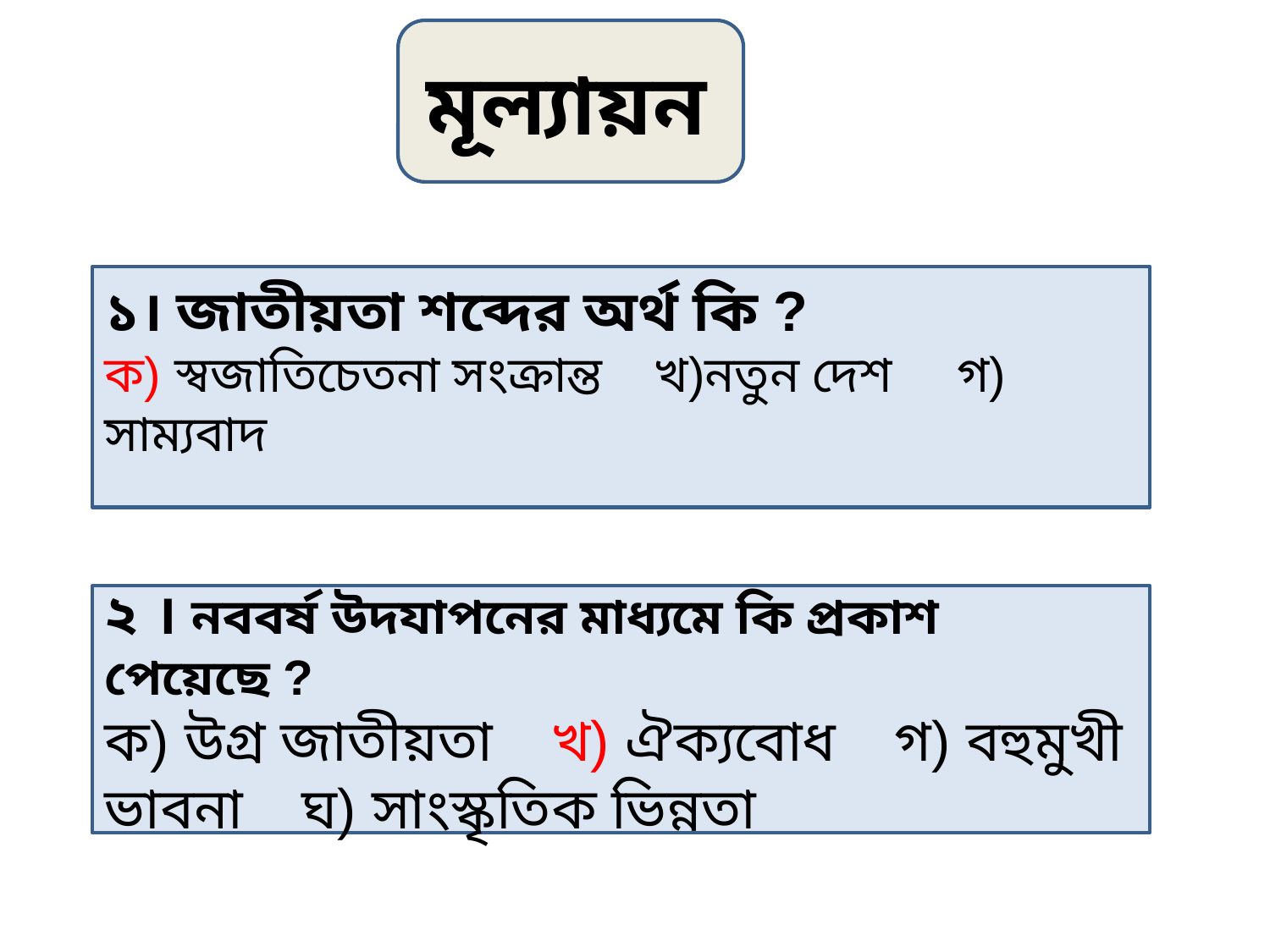

মূল্যায়ন
১। জাতীয়তা শব্দের অর্থ কি ?
ক) স্বজাতিচেতনা সংক্রান্ত    খ)নতুন দেশ     গ) সাম্যবাদ

২ । নববর্ষ উদযাপনের মাধ্যমে কি প্রকাশ পেয়েছে ?
ক) উগ্র জাতীয়তা    খ) ঐক্যবোধ    গ) বহুমুখী ভাবনা    ঘ) সাংস্কৃতিক ভিন্নতা